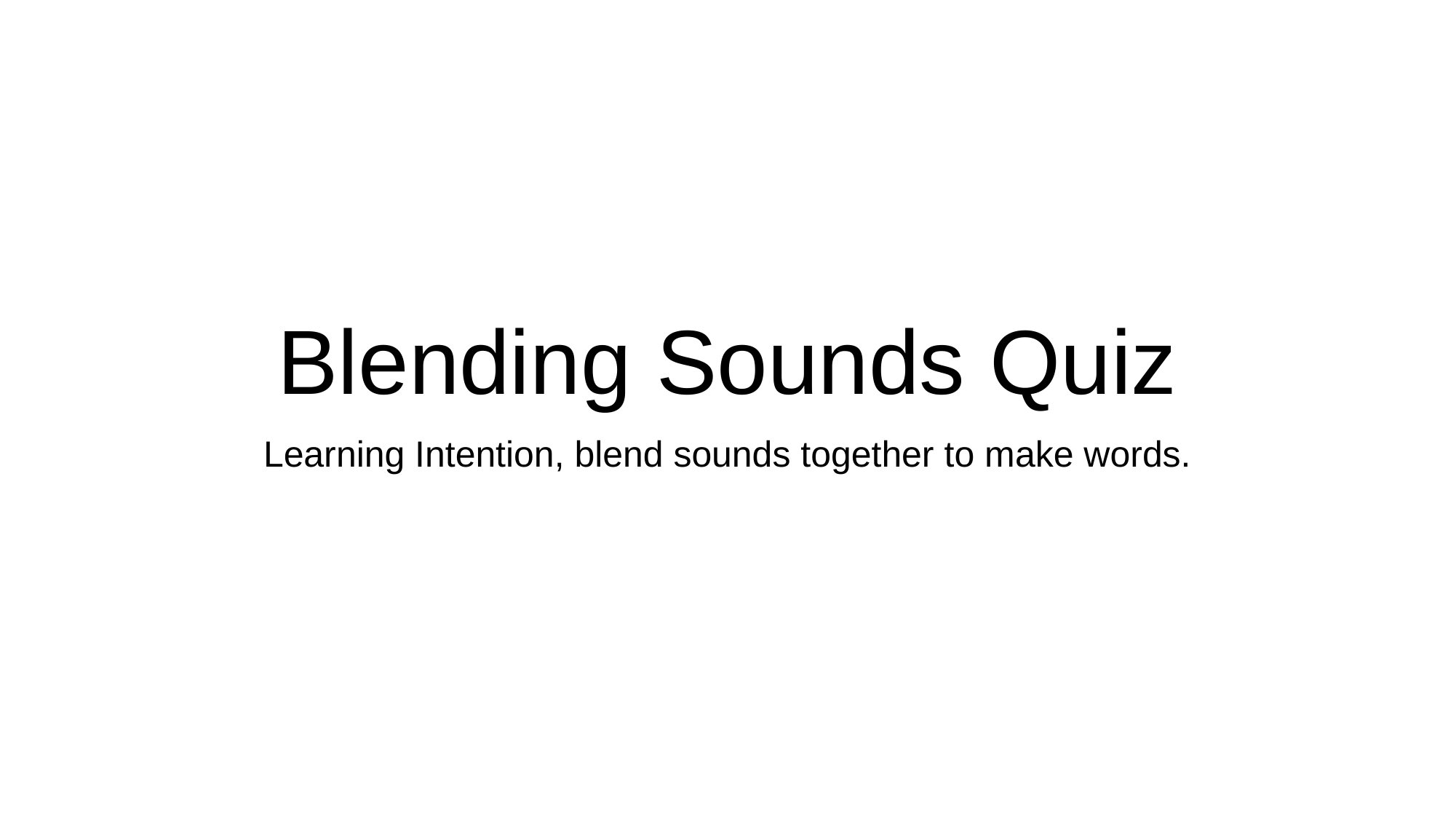

# Blending Sounds Quiz
Learning Intention, blend sounds together to make words.